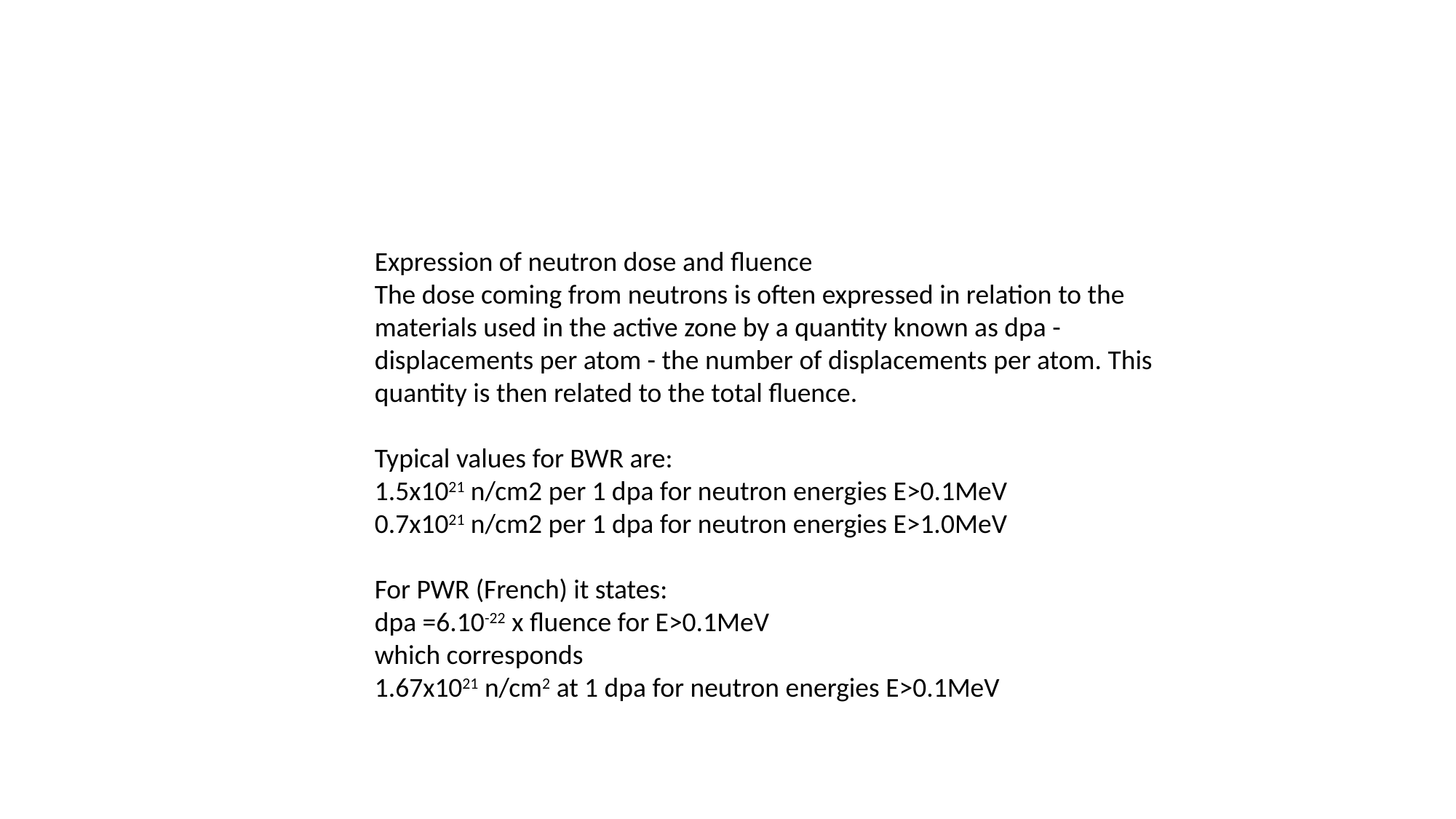

Expression of neutron dose and fluence
The dose coming from neutrons is often expressed in relation to the materials used in the active zone by a quantity known as dpa - displacements per atom - the number of displacements per atom. This quantity is then related to the total fluence.

Typical values for BWR are:
1.5x1021 n/cm2 per 1 dpa for neutron energies E>0.1MeV
0.7x1021 n/cm2 per 1 dpa for neutron energies E>1.0MeV

For PWR (French) it states:
dpa =6.10-22 x fluence for E>0.1MeV
which corresponds
1.67x1021 n/cm2 at 1 dpa for neutron energies E>0.1MeV